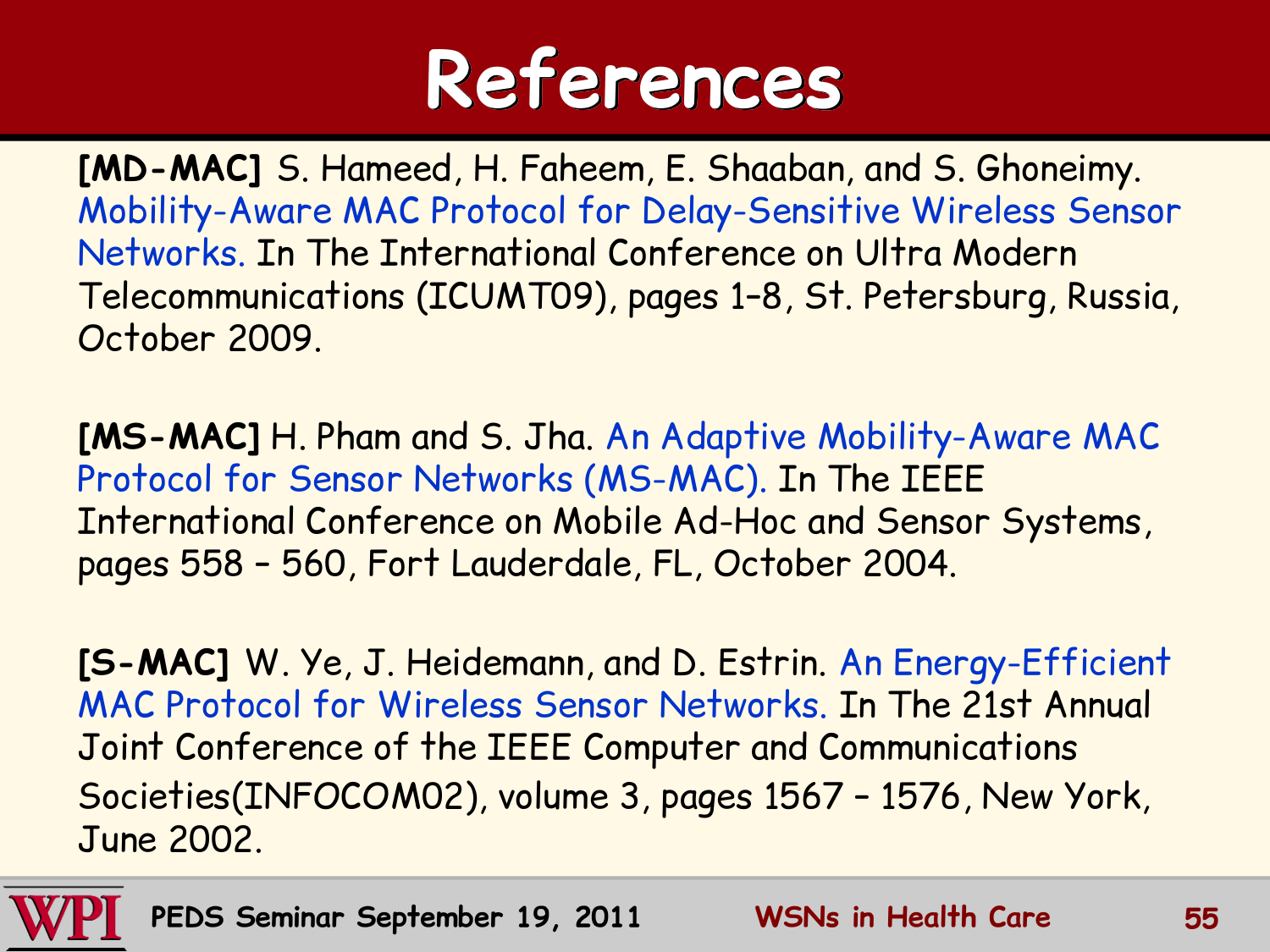

# References
[MD-MAC] S. Hameed, H. Faheem, E. Shaaban, and S. Ghoneimy. Mobility-Aware MAC Protocol for Delay-Sensitive Wireless Sensor Networks. In The International Conference on Ultra Modern Telecommunications (ICUMT09), pages 1–8, St. Petersburg, Russia, October 2009.

[MS-MAC] H. Pham and S. Jha. An Adaptive Mobility-Aware MAC Protocol for Sensor Networks (MS-MAC). In The IEEE International Conference on Mobile Ad-Hoc and Sensor Systems, pages 558 – 560, Fort Lauderdale, FL, October 2004.

[S-MAC] W. Ye, J. Heidemann, and D. Estrin. An Energy-Efficient MAC Protocol for Wireless Sensor Networks. In The 21st Annual Joint Conference of the IEEE Computer and Communications
Societies(INFOCOM02), volume 3, pages 1567 – 1576, New York, June 2002.
PEDS Seminar September 19, 2011         WSNs in Health Care
55